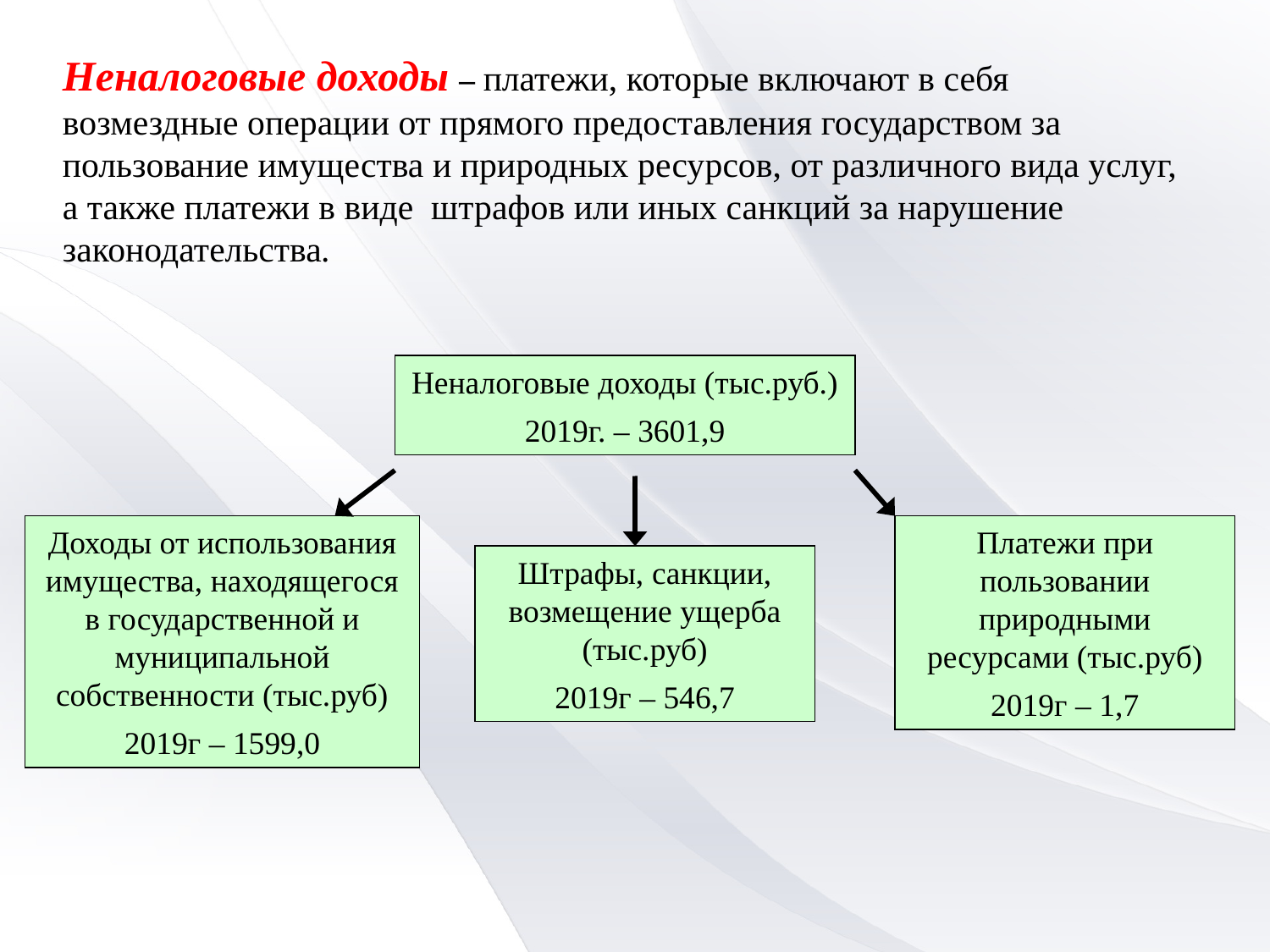

Неналоговые доходы – платежи, которые включают в себя возмездные операции от прямого предоставления государством за пользование имущества и природных ресурсов, от различного вида услуг, а также платежи в виде  штрафов или иных санкций за нарушение законодательства.
Неналоговые доходы (тыс.руб.)
2019г. – 3601,9

Доходы от использования имущества, находящегося в государственной и муниципальной собственности (тыс.руб)
2019г – 1599,0
Платежи при пользовании природными ресурсами (тыс.руб)
2019г – 1,7
Штрафы, санкции, возмещение ущерба (тыс.руб)
2019г – 546,7